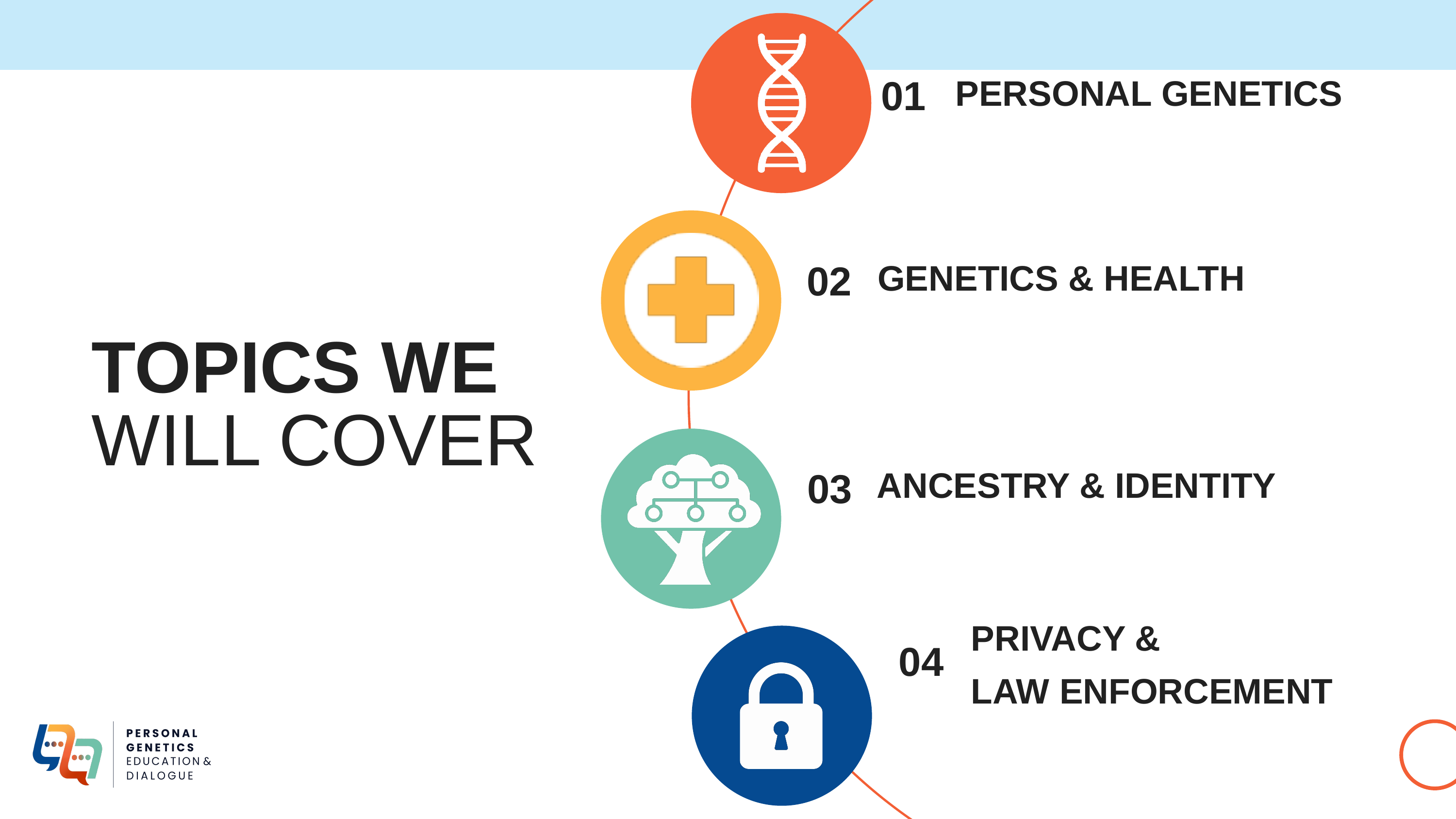

01
PERSONAL GENETICS

02
GENETICS & HEALTH
TOPICS WE WILL COVER

03

ANCESTRY & IDENTITY
PRIVACY &
LAW ENFORCEMENT
04